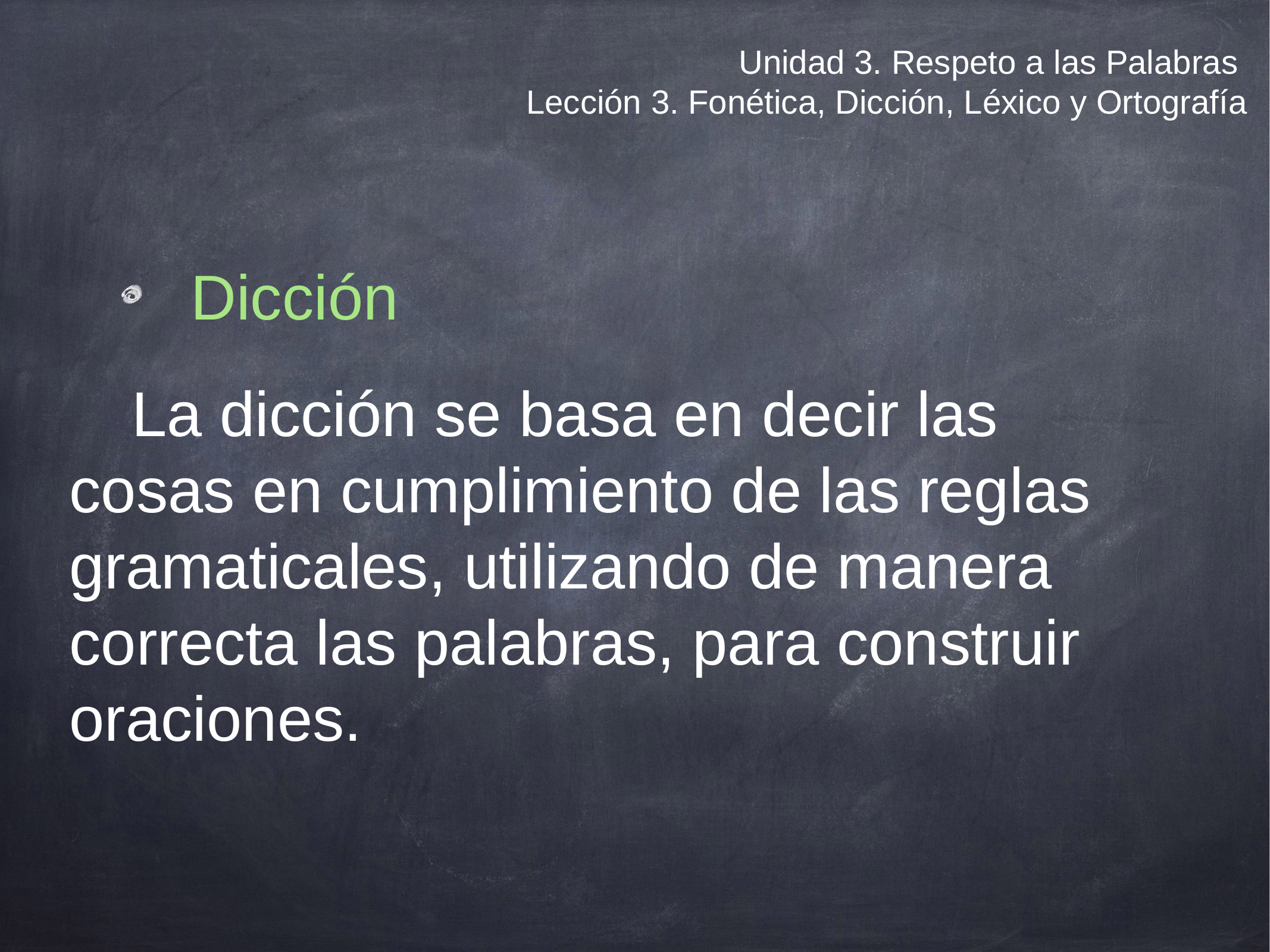

# Unidad 3. Respeto a las Palabras
Lección 3. Fonética, Dicción, Léxico y Ortografía
 Dicción
La dicción se basa en decir las cosas en cumplimiento de las reglas gramaticales, utilizando de manera correcta las palabras, para construir oraciones.